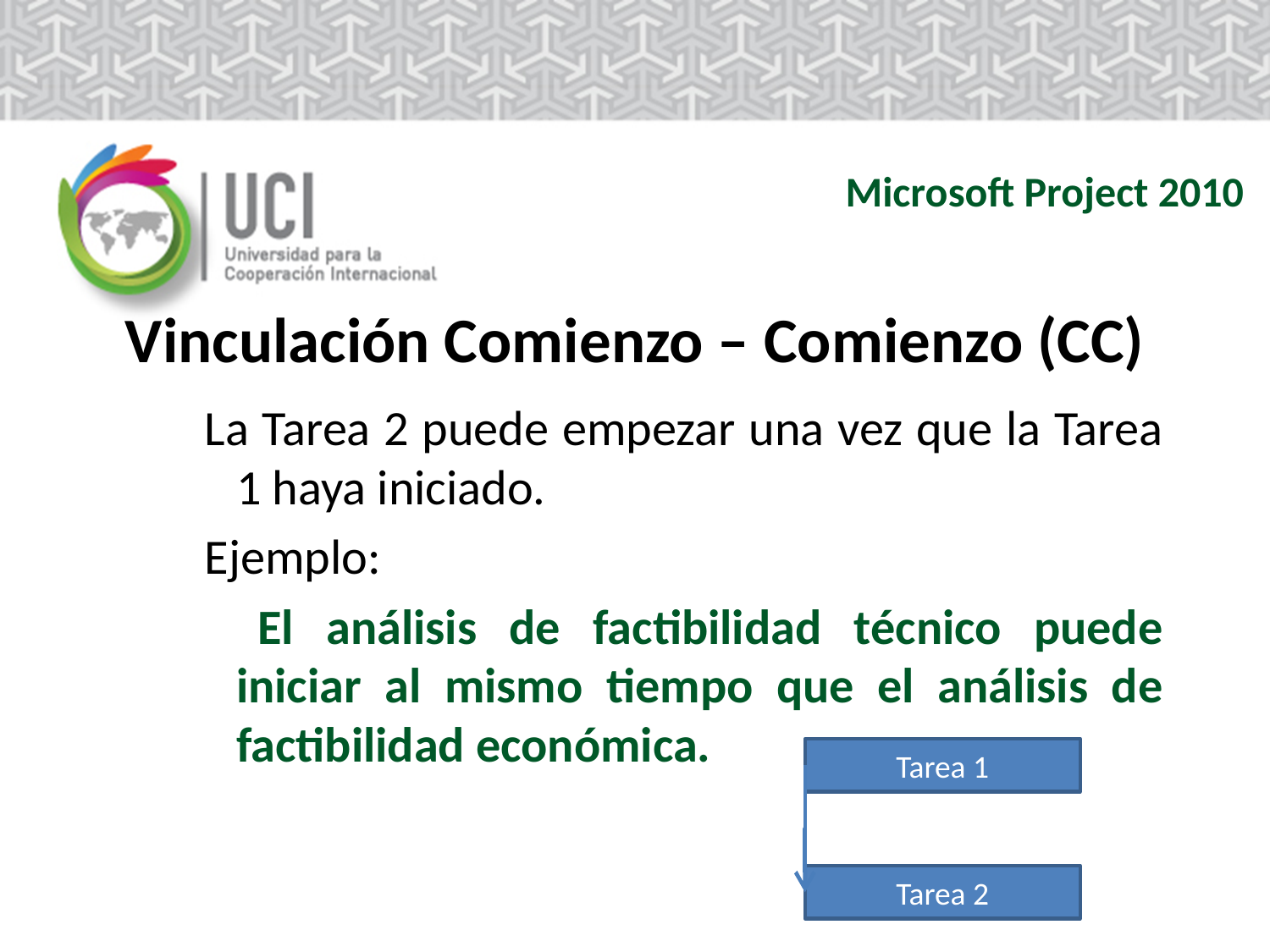

Microsoft Project 2010
	Vinculación Comienzo – Comienzo (CC)
La Tarea 2 puede empezar una vez que la Tarea 1 haya iniciado.
Ejemplo:
 	El análisis de factibilidad técnico puede iniciar al mismo tiempo que el análisis de factibilidad económica.

Tarea 1
Tarea 2